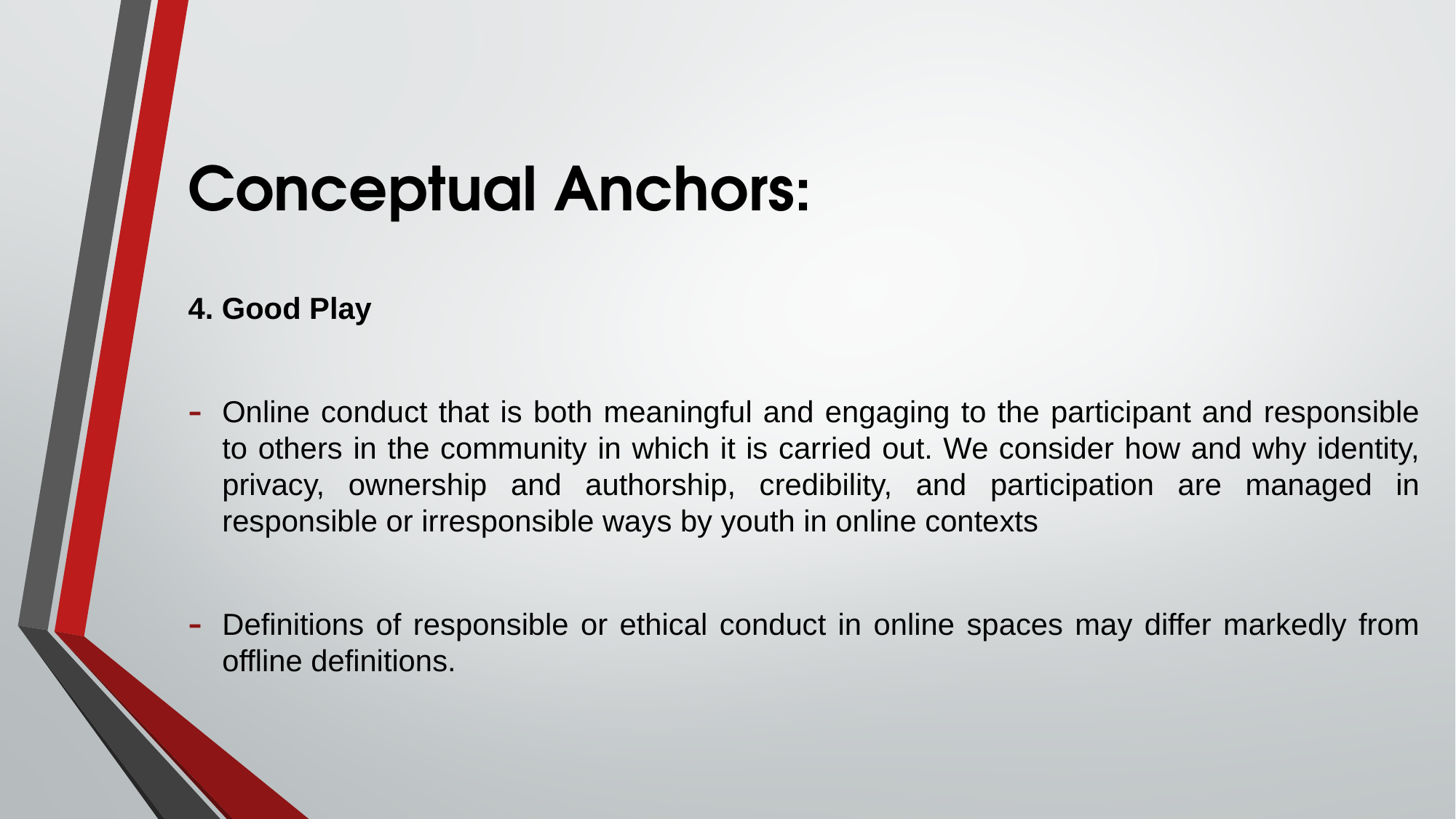

# Conceptual Anchors:
4. Good Play

Online conduct that is both meaningful and engaging to the participant and responsible to others in the community in which it is carried out. We consider how and why identity, privacy, ownership and authorship, credibility, and participation are managed in responsible or irresponsible ways by youth in online contexts

Definitions of responsible or ethical conduct in online spaces may differ markedly from offline definitions.